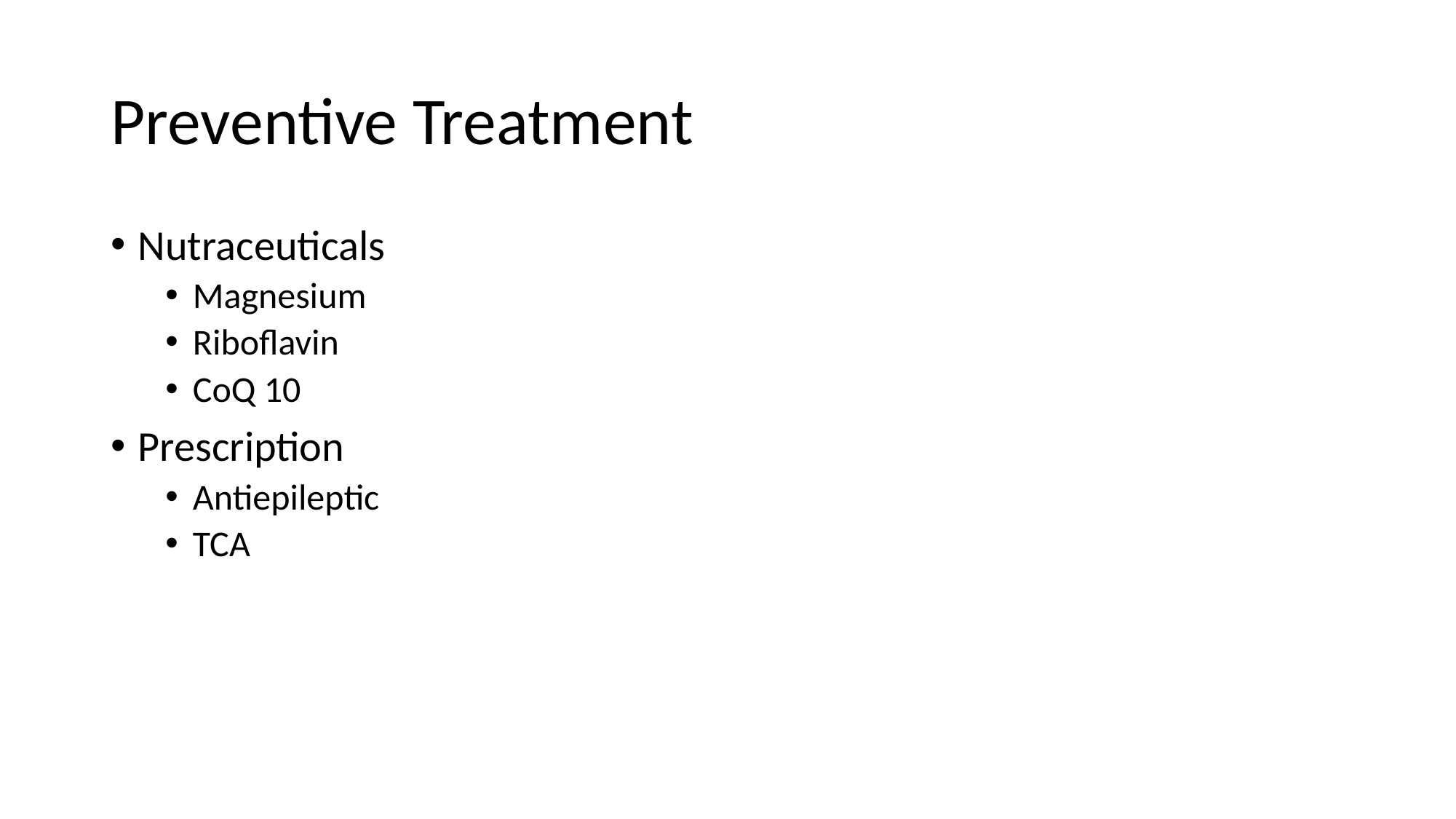

# Preventive Treatment
Nutraceuticals
Magnesium
Riboflavin
CoQ 10
Prescription
Antiepileptic
TCA